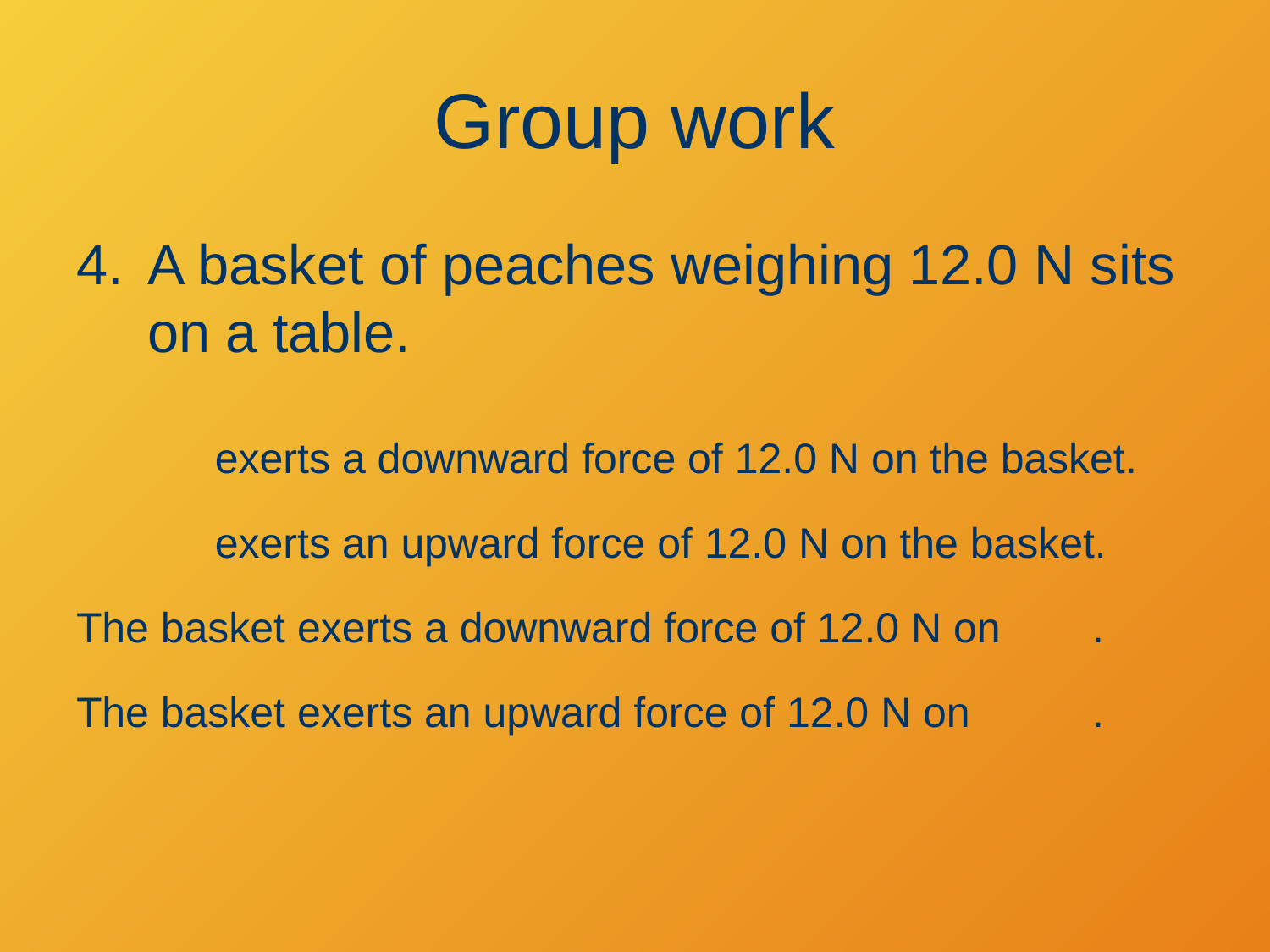

# Group work
A basket of peaches weighing 12.0 N sits on a table.
	 exerts a downward force of 12.0 N on the basket.
	 exerts an upward force of 12.0 N on the basket.
The basket exerts a downward force of 12.0 N on 	.
The basket exerts an upward force of 12.0 N on 	.